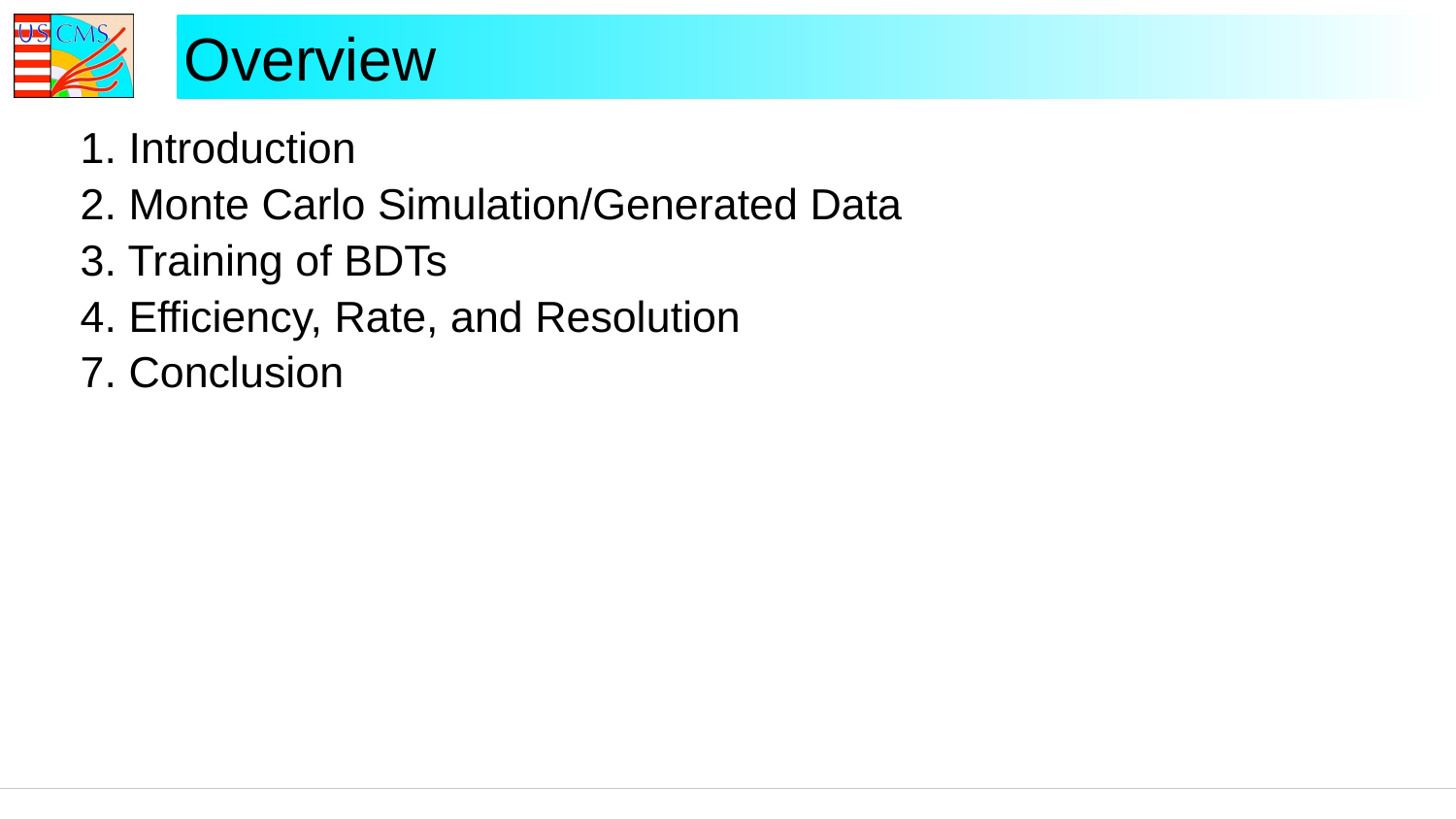

# Overview
1. Introduction
2. Monte Carlo Simulation/Generated Data
3. Training of BDTs
4. Efficiency, Rate, and Resolution
7. Conclusion